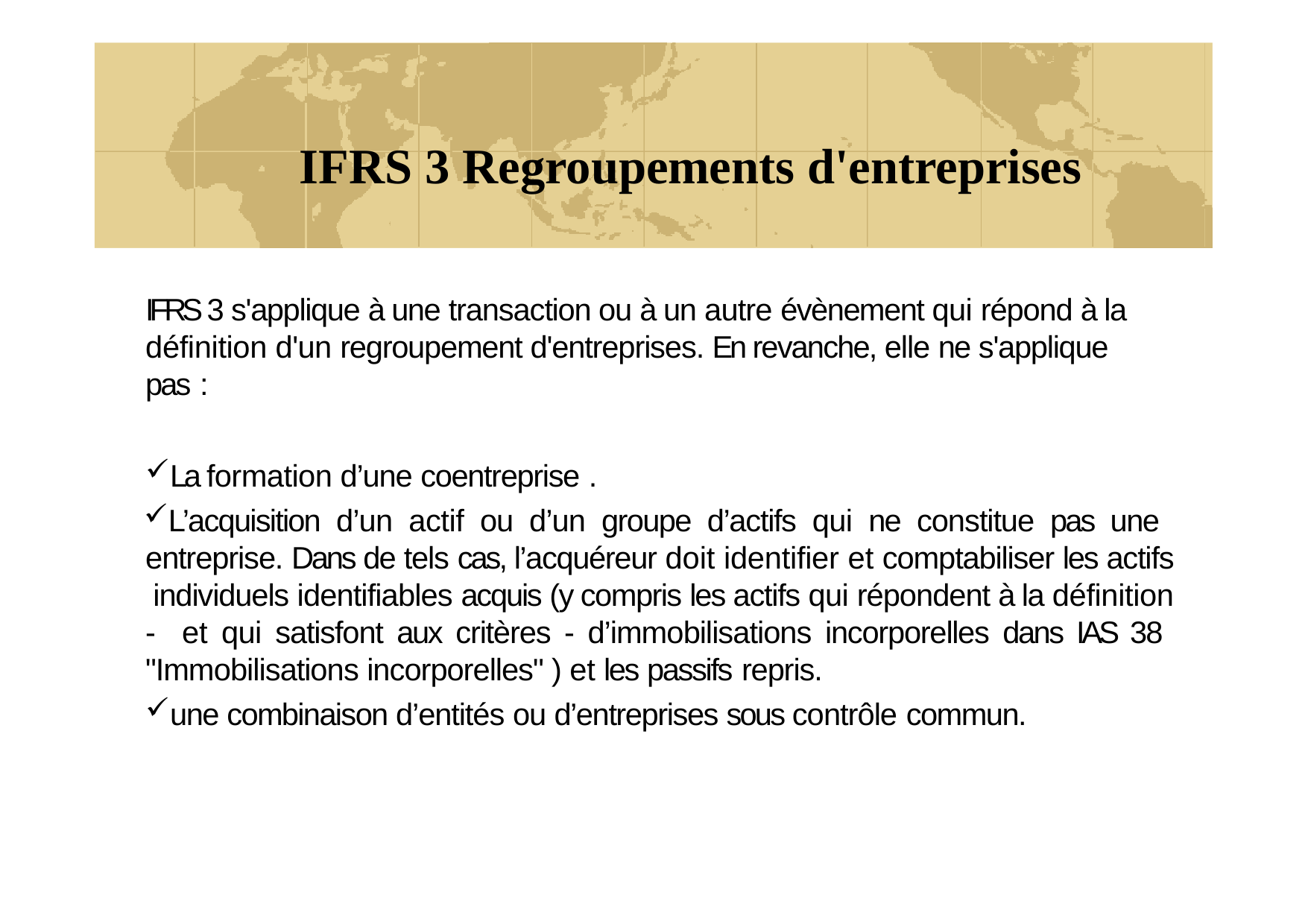

# IFRS 3 Regroupements d'entreprises
IFRS 3 s'applique à une transaction ou à un autre évènement qui répond à la  définition d'un regroupement d'entreprises. En revanche, elle ne s'applique pas :

La formation d’une coentreprise .
L’acquisition d’un actif ou d’un groupe d’actifs qui ne constitue pas une  entreprise. Dans de tels cas, l’acquéreur doit identifier et comptabiliser les actifs  individuels identifiables acquis (y compris les actifs qui répondent à la définition -  et qui satisfont aux critères - d’immobilisations incorporelles dans IAS 38  "Immobilisations incorporelles" ) et les passifs repris.
une combinaison d’entités ou d’entreprises sous contrôle commun.
51